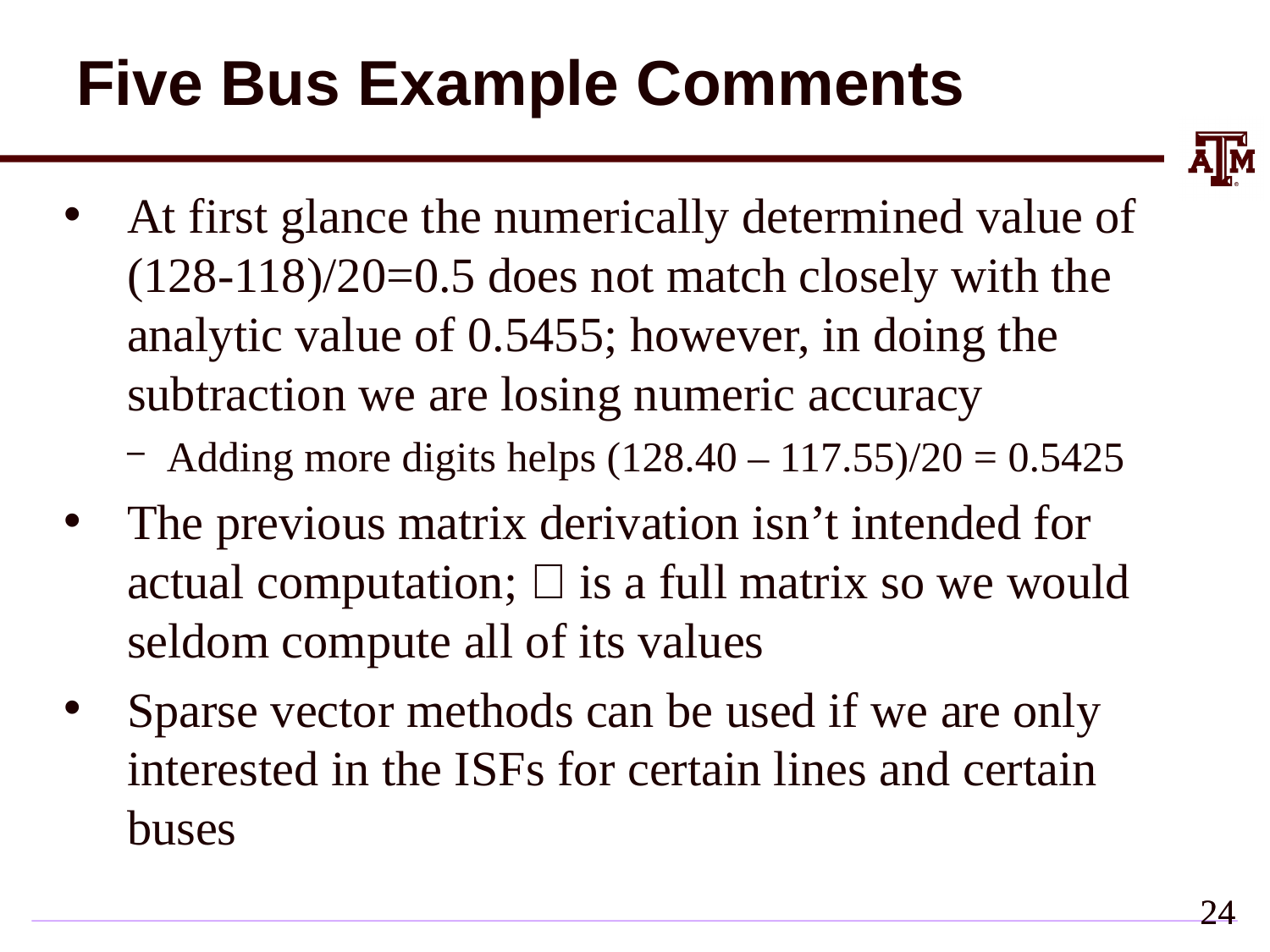

# Five Bus Example Comments
At first glance the numerically determined value of (128-118)/20=0.5 does not match closely with the analytic value of 0.5455; however, in doing the subtraction we are losing numeric accuracy
Adding more digits helps (128.40 – 117.55)/20 = 0.5425
The previous matrix derivation isn’t intended for actual computation; Ψ is a full matrix so we would seldom compute all of its values
Sparse vector methods can be used if we are only interested in the ISFs for certain lines and certain buses
24